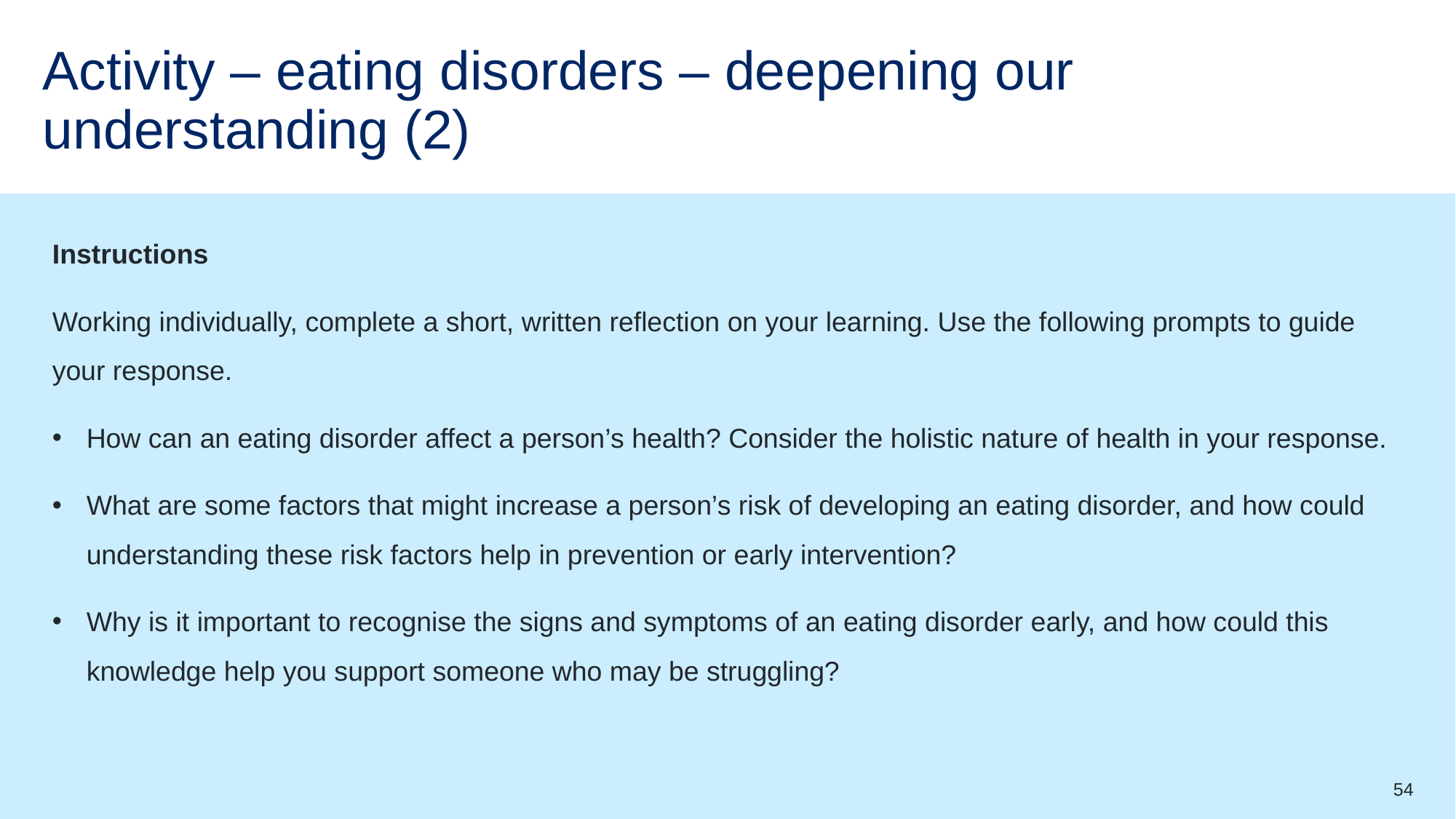

# Activity – eating disorders – deepening our understanding (2)
Instructions
Working individually, complete a short, written reflection on your learning. Use the following prompts to guide your response.
How can an eating disorder affect a person’s health? Consider the holistic nature of health in your response.
What are some factors that might increase a person’s risk of developing an eating disorder, and how could understanding these risk factors help in prevention or early intervention?
Why is it important to recognise the signs and symptoms of an eating disorder early, and how could this knowledge help you support someone who may be struggling?

54